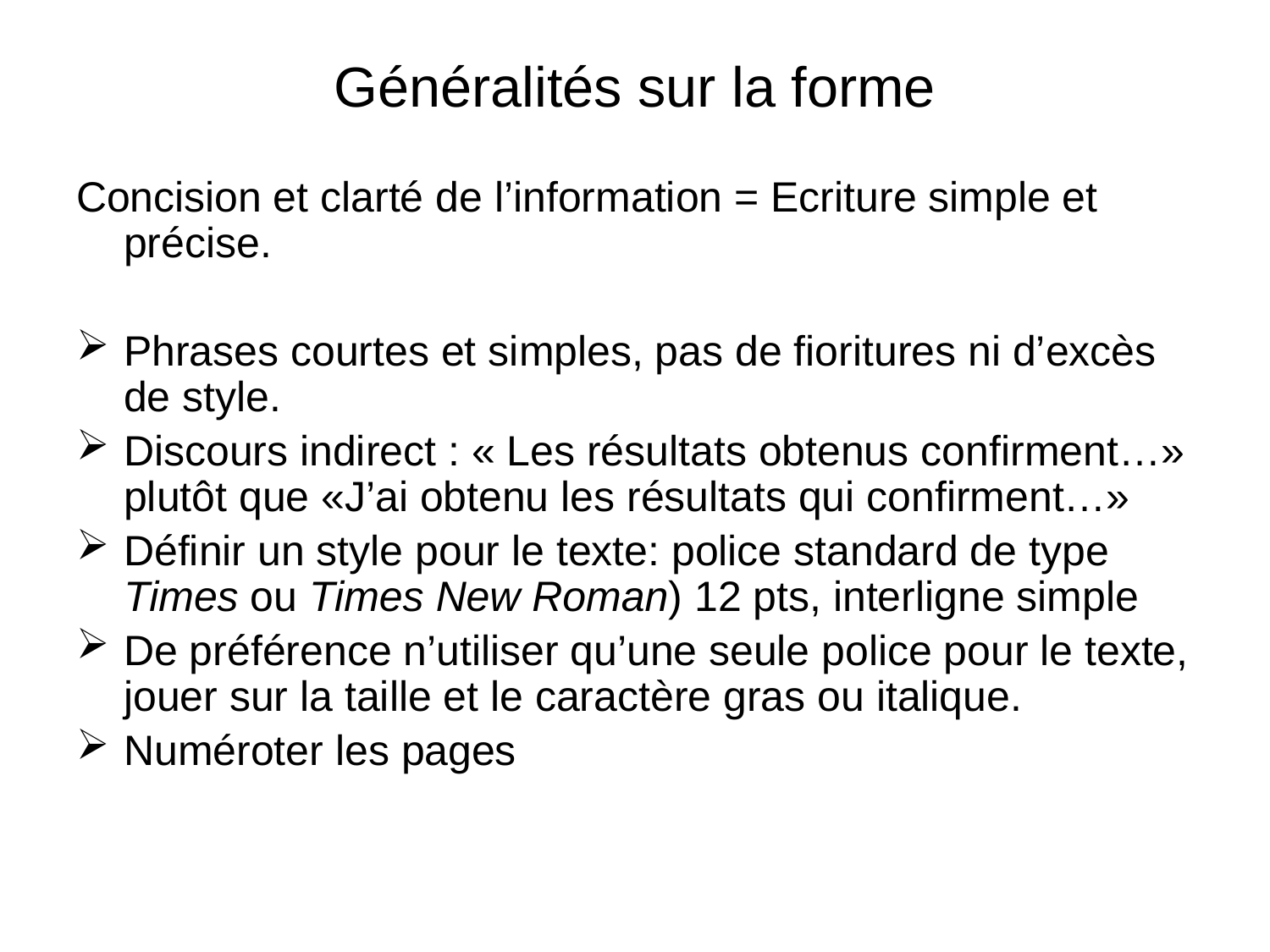

# Généralités sur la forme
Concision et clarté de l’information = Ecriture simple et précise.

Phrases courtes et simples, pas de fioritures ni d’excès de style.
Discours indirect : « Les résultats obtenus confirment…» plutôt que «J’ai obtenu les résultats qui confirment…»
Définir un style pour le texte: police standard de type Times ou Times New Roman) 12 pts, interligne simple
De préférence n’utiliser qu’une seule police pour le texte, jouer sur la taille et le caractère gras ou italique.
Numéroter les pages